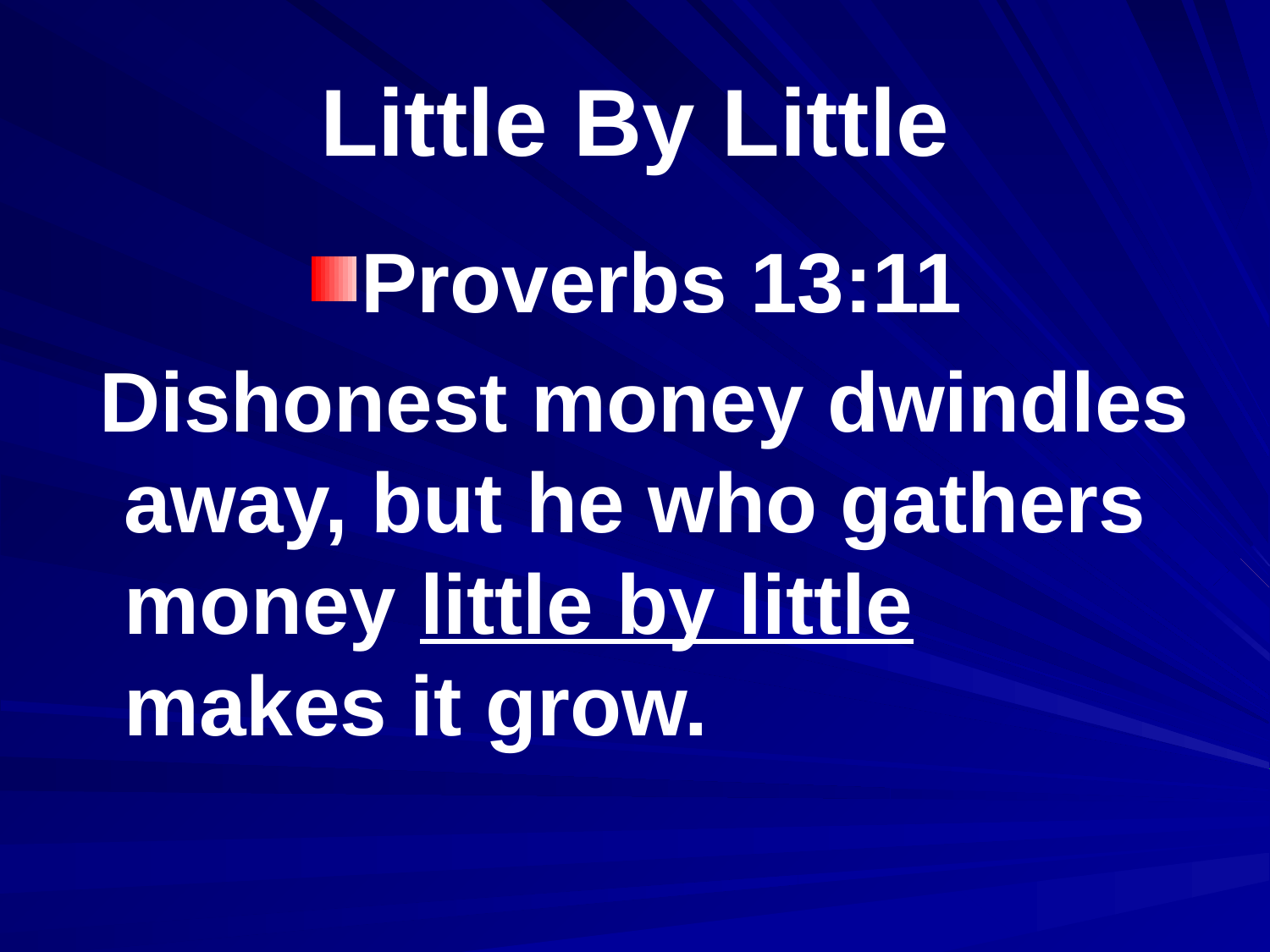

# Little By Little
Proverbs 13:11
 Dishonest money dwindles away, but he who gathers money little by little makes it grow.